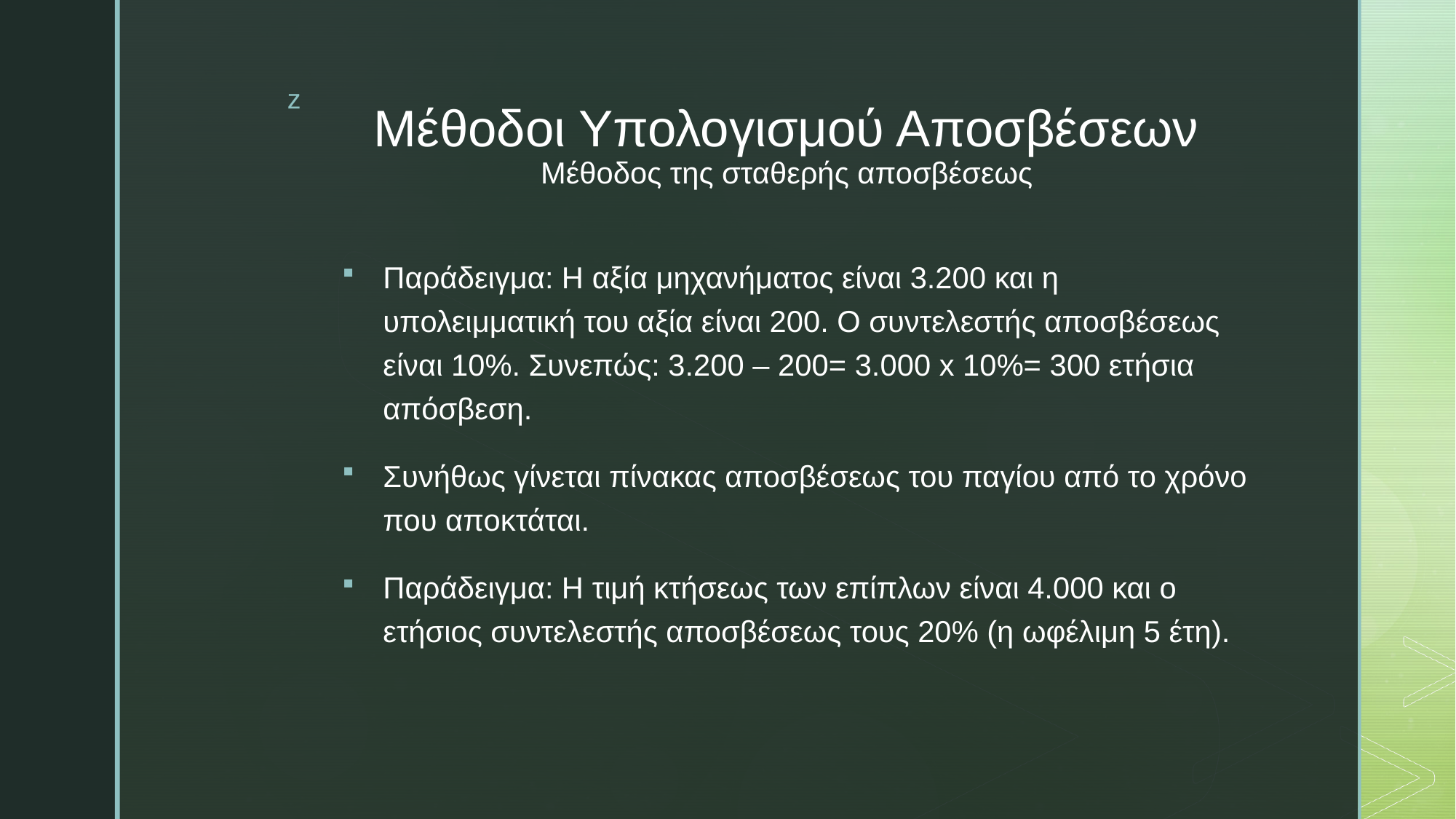

# Μέθοδοι Υπολογισμού Αποσβέσεων Μέθοδος της σταθερής αποσβέσεως
Παράδειγμα: Η αξία μηχανήματος είναι 3.200 και η υπολειμματική του αξία είναι 200. Ο συντελεστής αποσβέσεως είναι 10%. Συνεπώς: 3.200 – 200= 3.000 x 10%= 300 ετήσια απόσβεση.
Συνήθως γίνεται πίνακας αποσβέσεως του παγίου από το χρόνο που αποκτάται.
Παράδειγμα: Η τιμή κτήσεως των επίπλων είναι 4.000 και ο ετήσιος συντελεστής αποσβέσεως τους 20% (η ωφέλιμη 5 έτη).